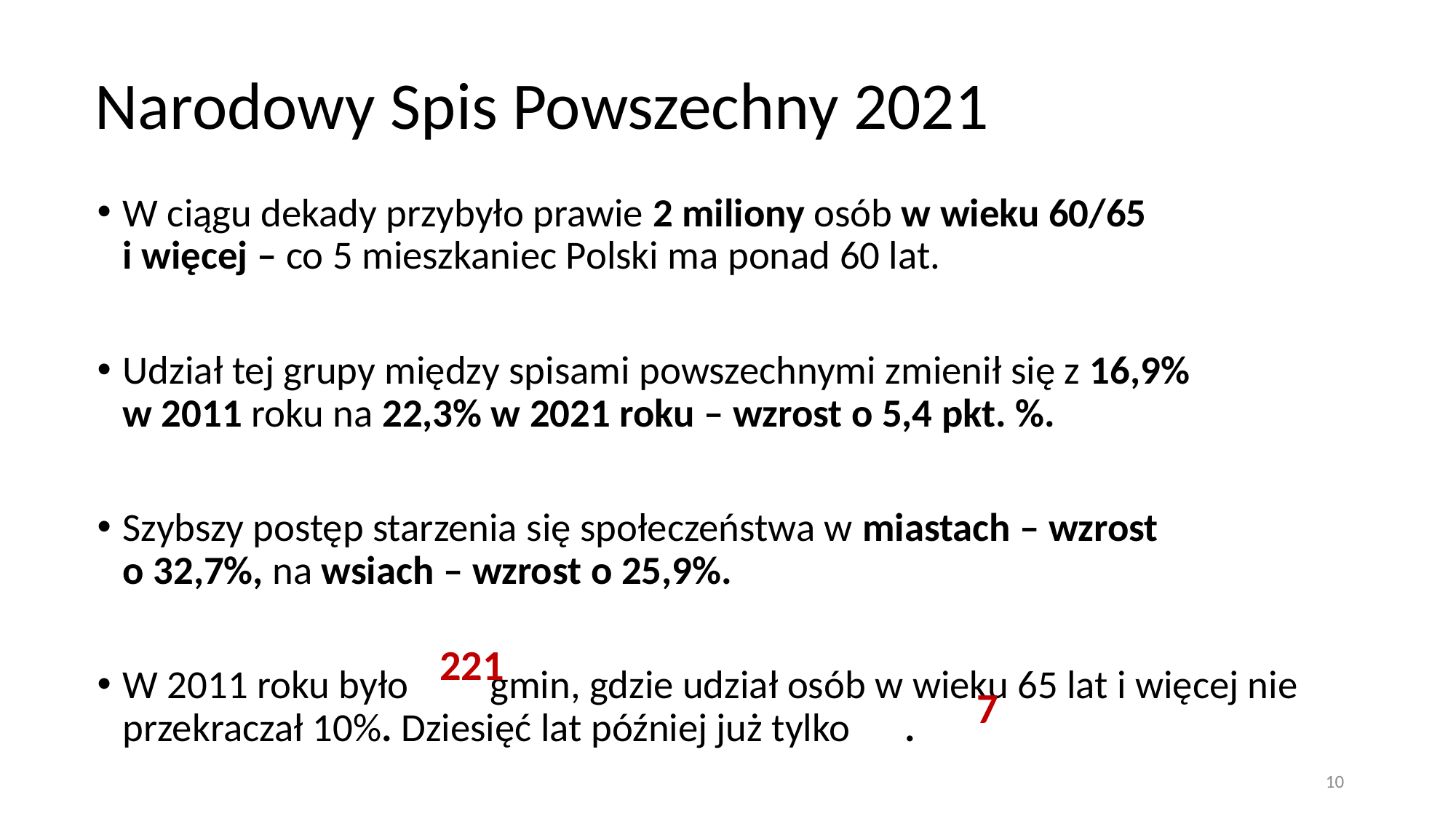

# Narodowy Spis Powszechny 2021
W ciągu dekady przybyło prawie 2 miliony osób w wieku 60/65
i więcej – co 5 mieszkaniec Polski ma ponad 60 lat.

Udział tej grupy między spisami powszechnymi zmienił się z 16,9%
w 2011 roku na 22,3% w 2021 roku – wzrost o 5,4 pkt. %.

Szybszy postęp starzenia się społeczeństwa w miastach – wzrost
o 32,7%, na wsiach – wzrost o 25,9%.

W 2011 roku było         gmin, gdzie udział osób w wieku 65 lat i więcej nie przekraczał 10%. Dziesięć lat później już tylko      .
221
7
10